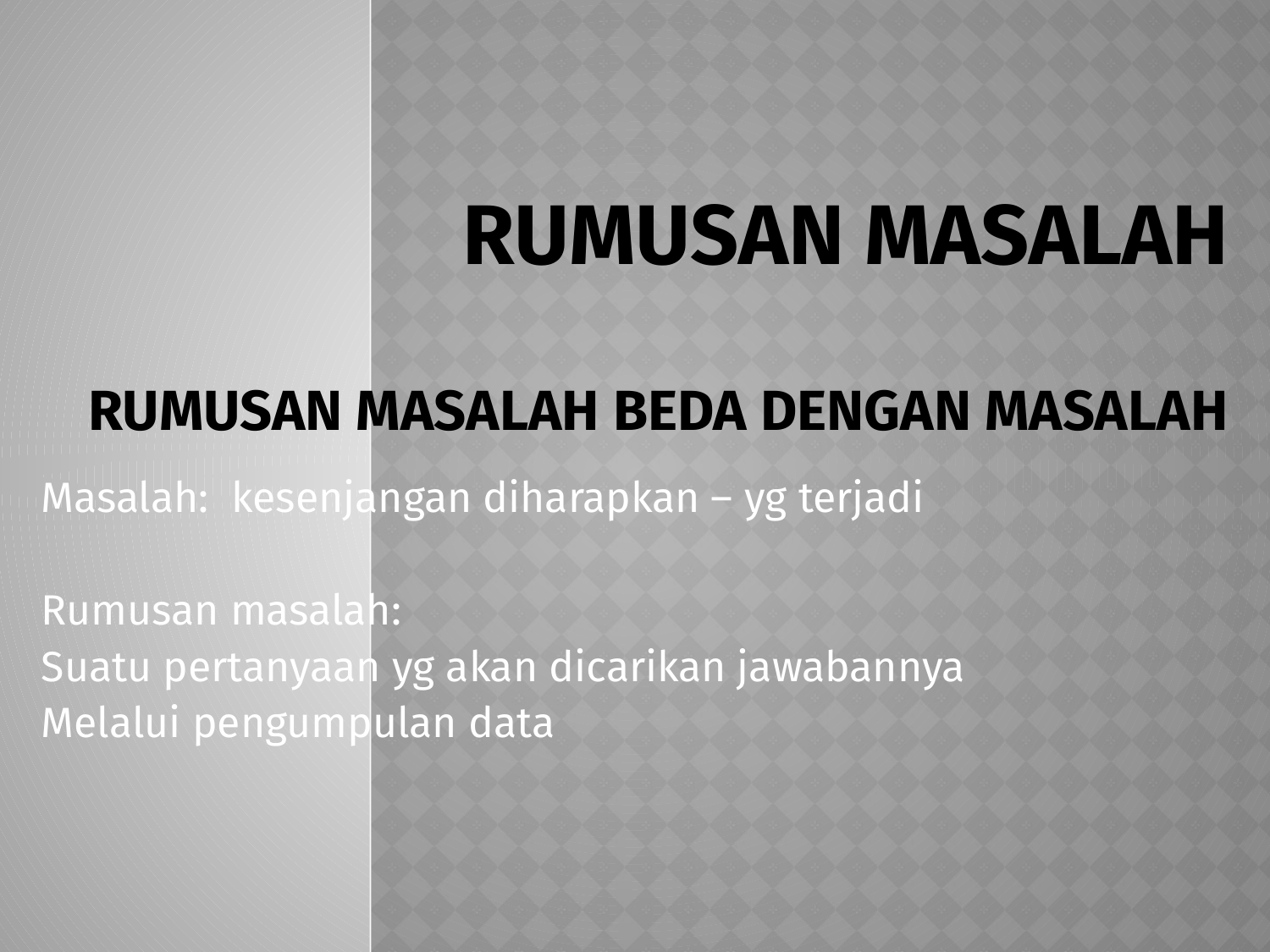

# RUMUSAN MASALAH RUMUSAN MASALAH BEDA DENGAN MASALAH
Masalah:  kesenjangan diharapkan – yg terjadi

Rumusan masalah:
Suatu pertanyaan yg akan dicarikan jawabannya
Melalui pengumpulan data